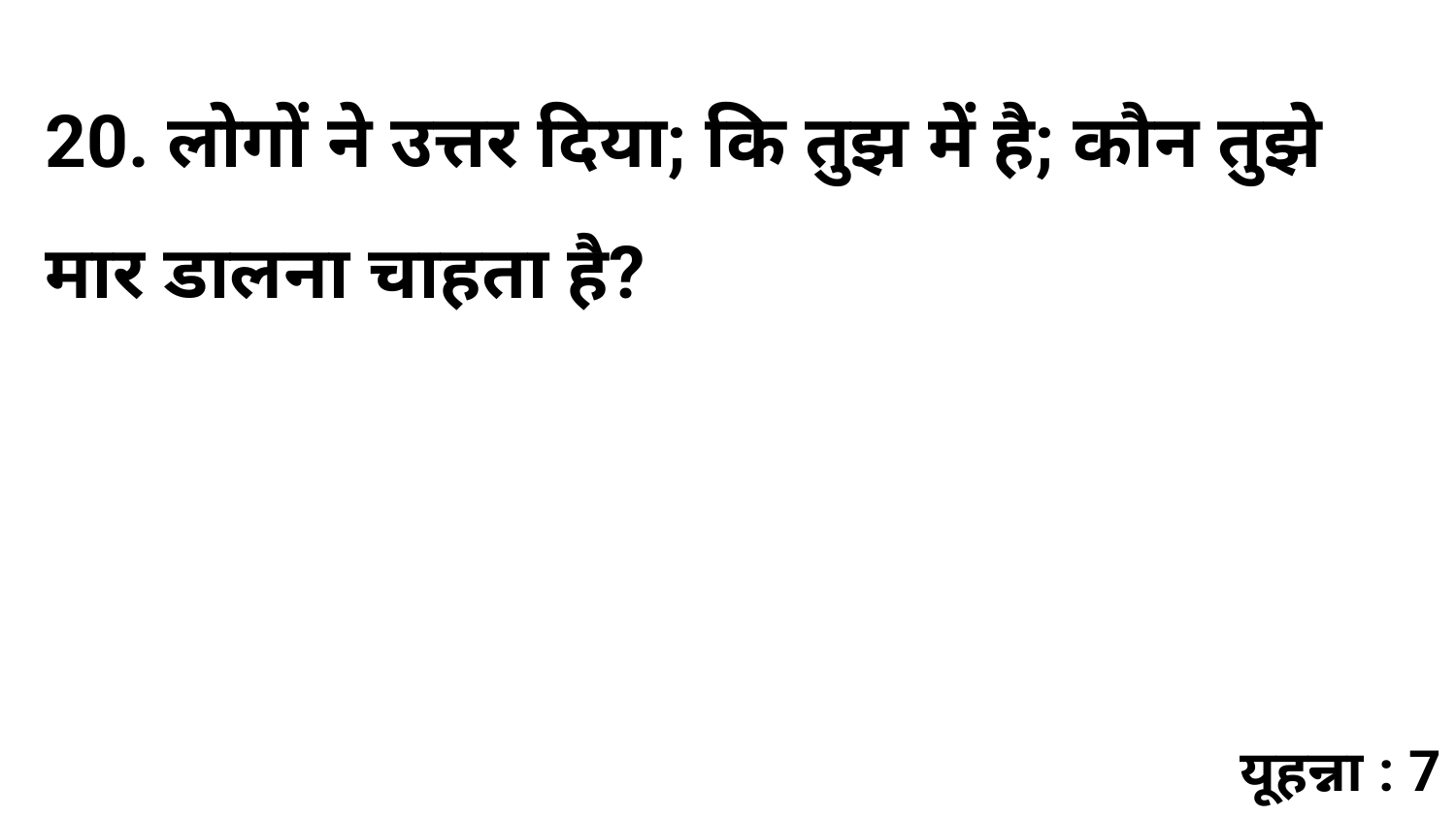

20. लोगों ने उत्तर दिया; कि तुझ में है; कौन तुझे मार डालना चाहता है?
यूहन्ना : 7